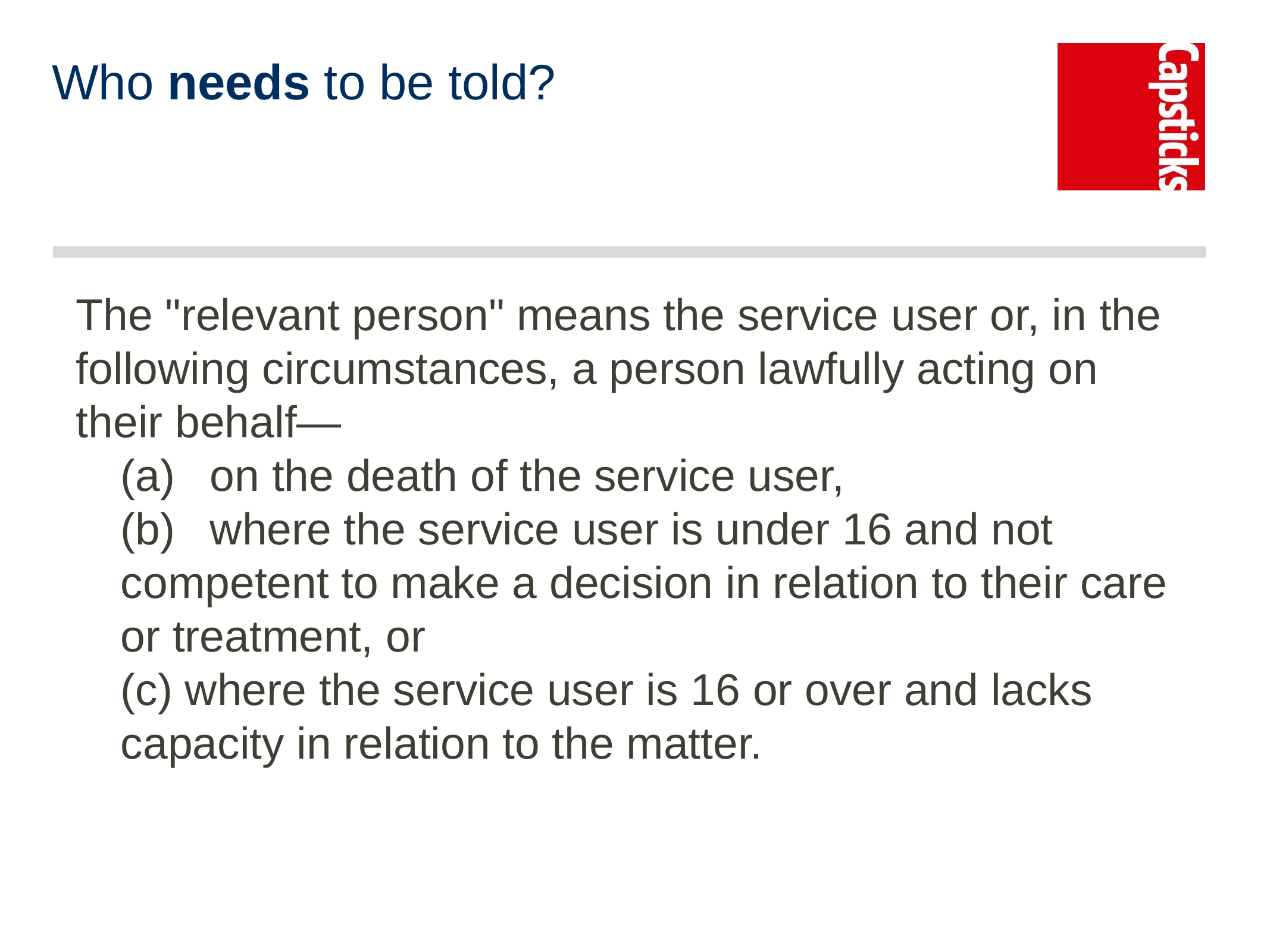

# Who needs to be told?
The "relevant person" means the service user or, in the following circumstances, a person lawfully acting on their behalf—
	(a)	on the death of the service user,
	(b)	where the service user is under 16 and not competent to make a decision in relation to their care or treatment, or
	(c) where the service user is 16 or over and lacks capacity in relation to the matter.